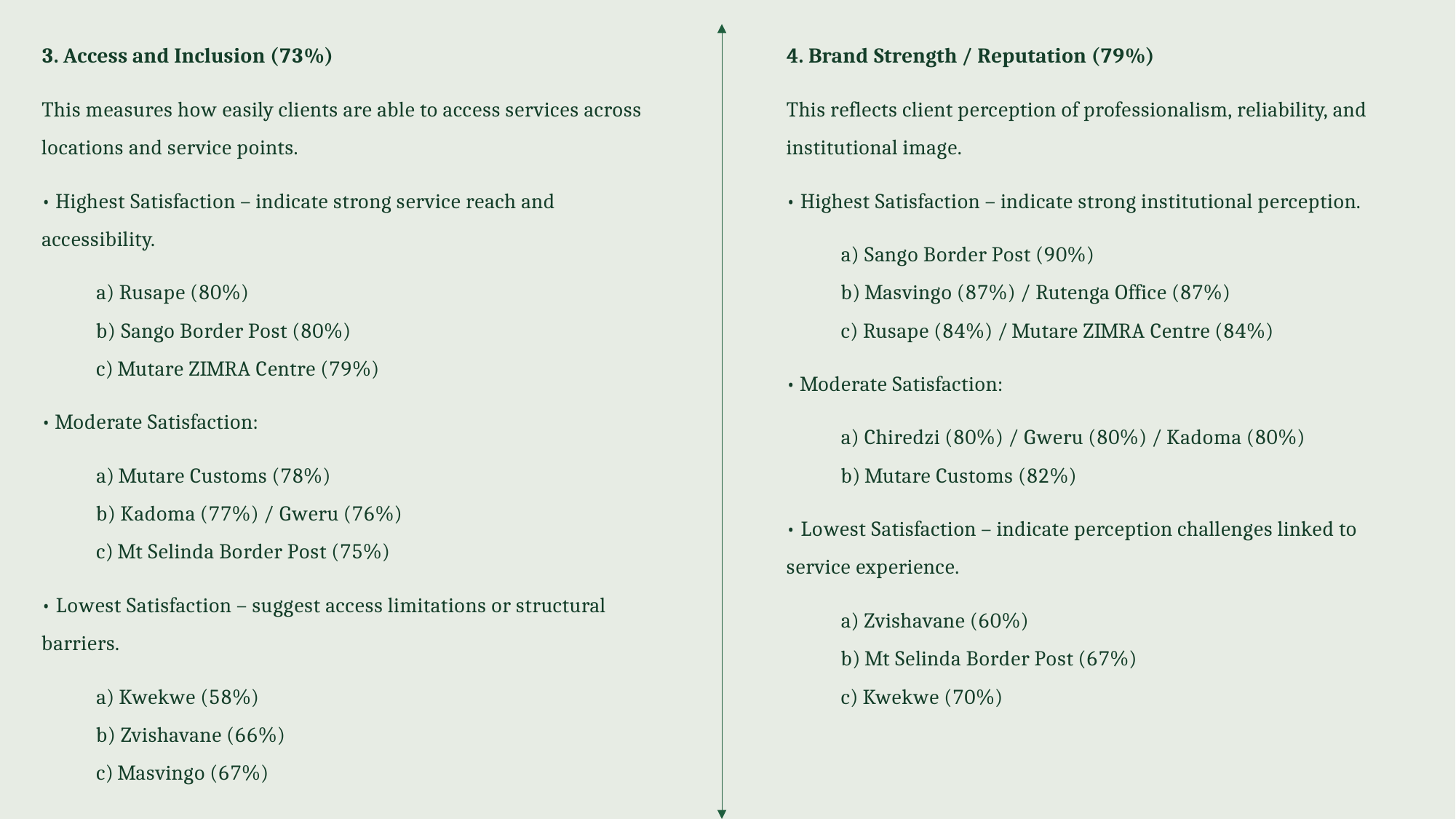

3. Access and Inclusion (73%)
This measures how easily clients are able to access services across locations and service points.
• Highest Satisfaction – indicate strong service reach and accessibility.
a) Rusape (80%)
b) Sango Border Post (80%)
c) Mutare ZIMRA Centre (79%)
• Moderate Satisfaction:
a) Mutare Customs (78%)
b) Kadoma (77%) / Gweru (76%)
c) Mt Selinda Border Post (75%)
• Lowest Satisfaction – suggest access limitations or structural barriers.
a) Kwekwe (58%)
b) Zvishavane (66%)
c) Masvingo (67%)
4. Brand Strength / Reputation (79%)
This reflects client perception of professionalism, reliability, and institutional image.
• Highest Satisfaction – indicate strong institutional perception.
a) Sango Border Post (90%)
b) Masvingo (87%) / Rutenga Office (87%)
c) Rusape (84%) / Mutare ZIMRA Centre (84%)
• Moderate Satisfaction:
a) Chiredzi (80%) / Gweru (80%) / Kadoma (80%)
b) Mutare Customs (82%)
• Lowest Satisfaction – indicate perception challenges linked to service experience.
a) Zvishavane (60%)
b) Mt Selinda Border Post (67%)
c) Kwekwe (70%)